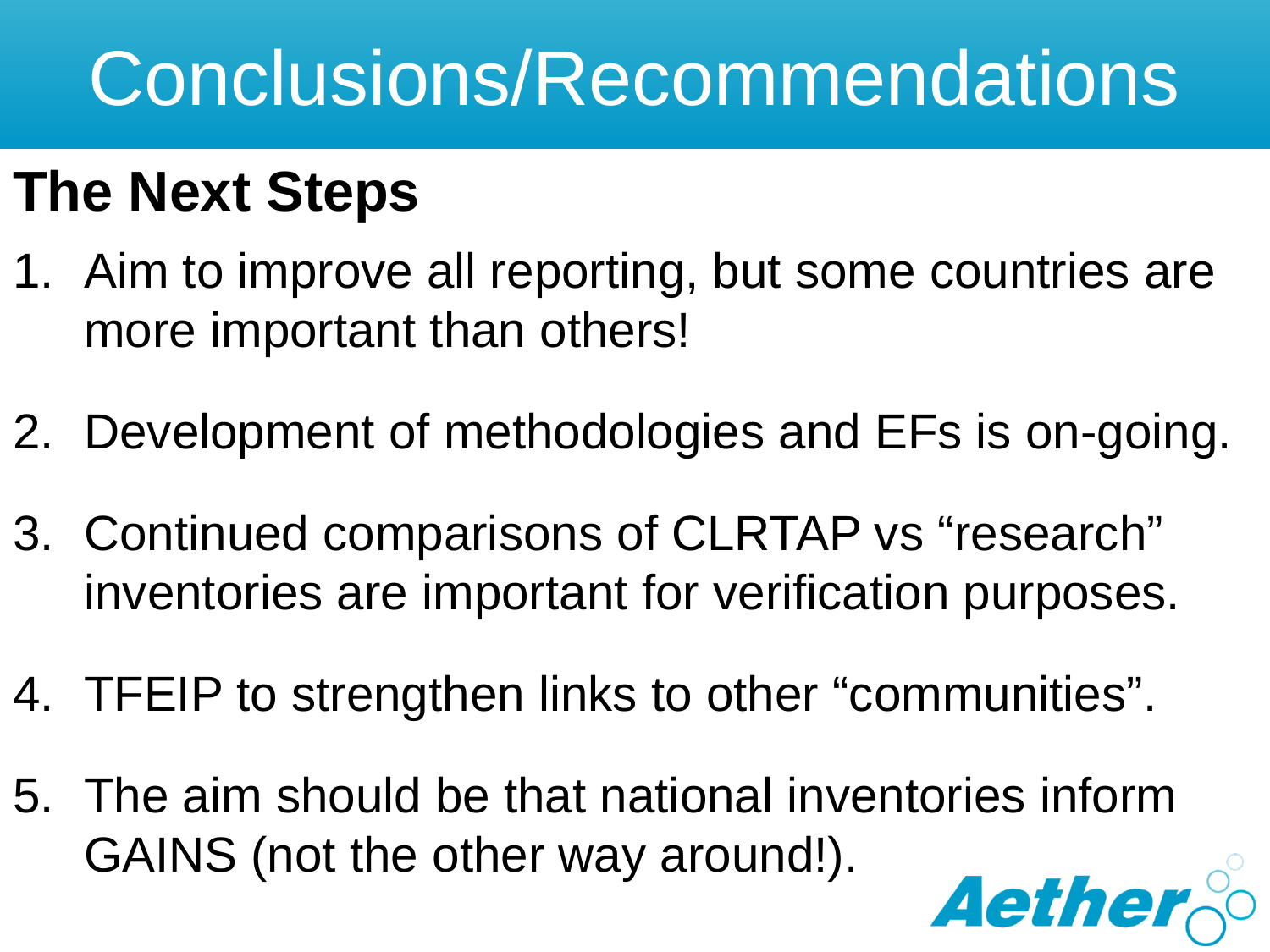

# Conclusions/Recommendations
The Next Steps
Aim to improve all reporting, but some countries are more important than others!
Development of methodologies and EFs is on-going.
Continued comparisons of CLRTAP vs “research” inventories are important for verification purposes.
TFEIP to strengthen links to other “communities”.
The aim should be that national inventories inform GAINS (not the other way around!).